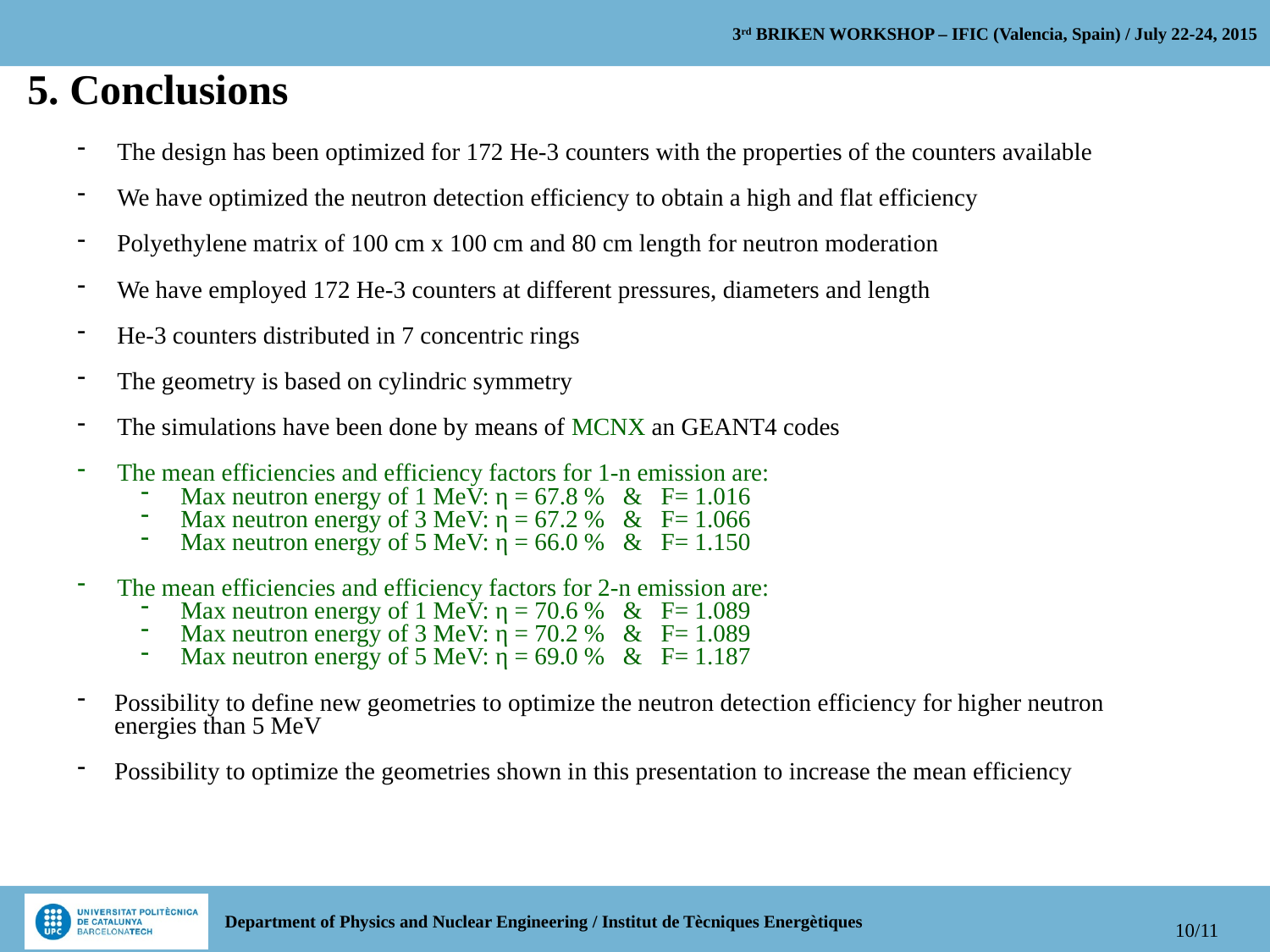

5. Conclusions
The design has been optimized for 172 He-3 counters with the properties of the counters available

We have optimized the neutron detection efficiency to obtain a high and flat efficiency

Polyethylene matrix of 100 cm x 100 cm and 80 cm length for neutron moderation

We have employed 172 He-3 counters at different pressures, diameters and length

He-3 counters distributed in 7 concentric rings

The geometry is based on cylindric symmetry

The simulations have been done by means of MCNX an GEANT4 codes

The mean efficiencies and efficiency factors for 1-n emission are:
Max neutron energy of 1 MeV: η = 67.8 %   &   F= 1.016
Max neutron energy of 3 MeV: η = 67.2 %   &   F= 1.066
Max neutron energy of 5 MeV: η = 66.0 %   &   F= 1.150

The mean efficiencies and efficiency factors for 2-n emission are:
Max neutron energy of 1 MeV: η = 70.6 %   &   F= 1.089
Max neutron energy of 3 MeV: η = 70.2 %   &   F= 1.089
Max neutron energy of 5 MeV: η = 69.0 %   &   F= 1.187

Possibility to define new geometries to optimize the neutron detection efficiency for higher neutron energies than 5 MeV

Possibility to optimize the geometries shown in this presentation to increase the mean efficiency